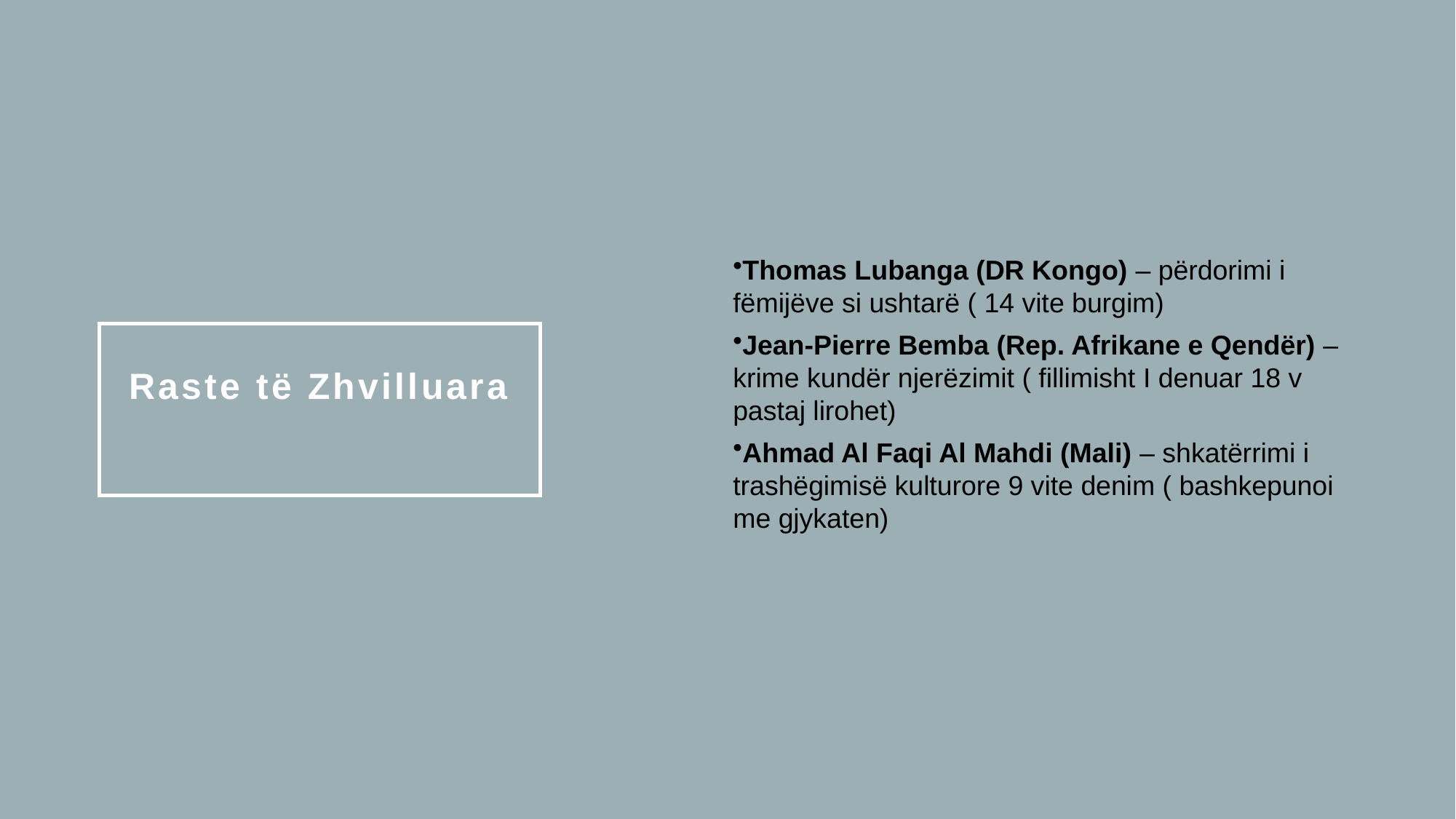

Thomas Lubanga (DR Kongo) – përdorimi i fëmijëve si ushtarë ( 14 vite burgim)
Jean-Pierre Bemba (Rep. Afrikane e Qendër) – krime kundër njerëzimit ( fillimisht I denuar 18 v pastaj lirohet)
Ahmad Al Faqi Al Mahdi (Mali) – shkatërrimi i trashëgimisë kulturore 9 vite denim ( bashkepunoi me gjykaten)
# Raste të Zhvilluara